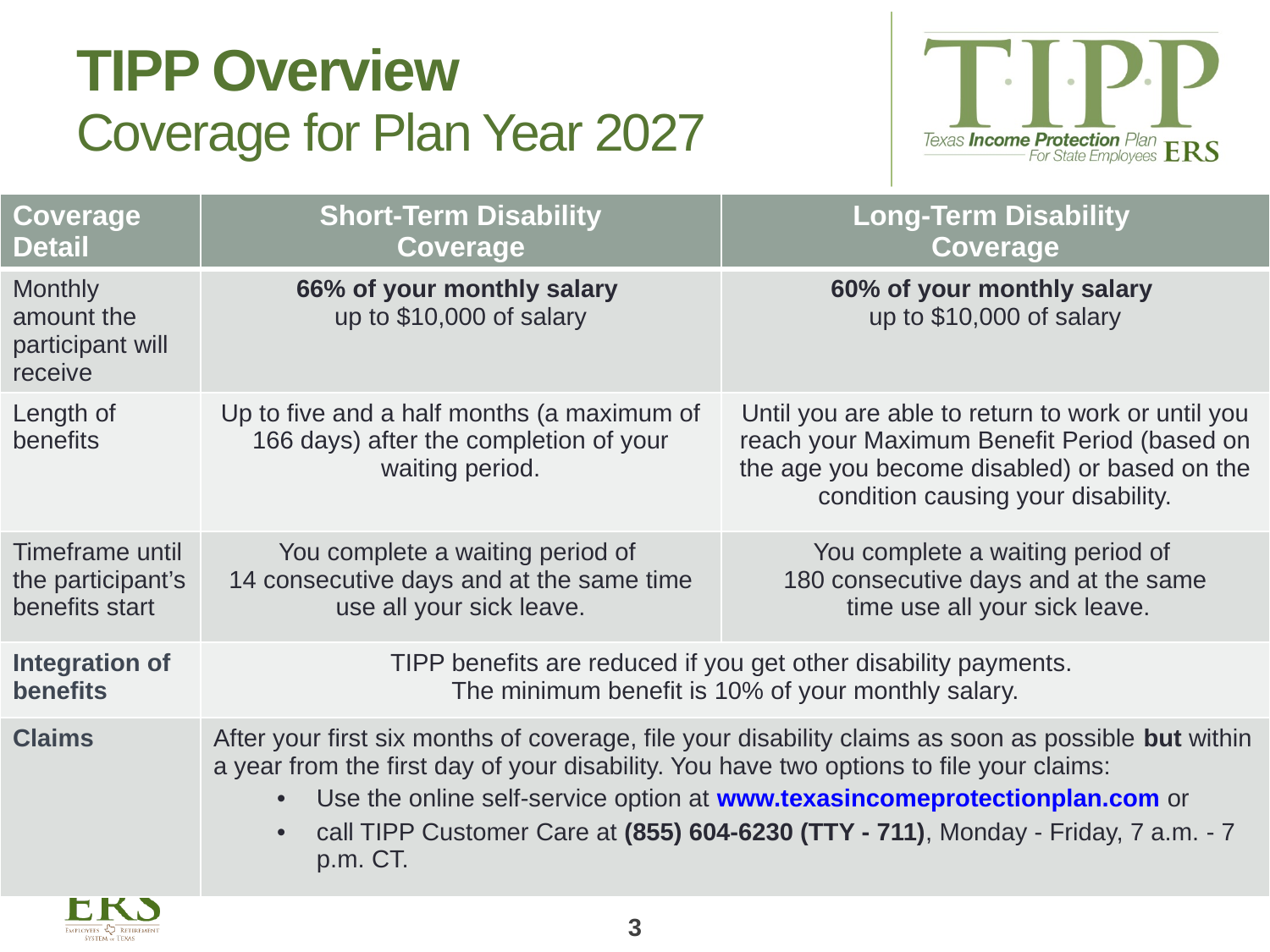

# TIPP Overview Coverage for Plan Year 2027
| Coverage Detail | Short-Term Disability Coverage | Long-Term Disability Coverage |
| --- | --- | --- |
| Monthly amount the participant will receive | 66% of your monthly salary up to $10,000 of salary | 60% of your monthly salary up to $10,000 of salary |
| Length of benefits | Up to five and a half months (a maximum of 166 days) after the completion of your waiting period. | Until you are able to return to work or until you reach your Maximum Benefit Period (based on the age you become disabled) or based on the condition causing your disability. |
| Timeframe until the participant’s benefits start | You complete a waiting period of 14 consecutive days and at the same time use all your sick leave. | You complete a waiting period of 180 consecutive days and at the same time use all your sick leave. |
| Integration of benefits | TIPP benefits are reduced if you get other disability payments. The minimum benefit is 10% of your monthly salary. |  |
| Claims | After your first six months of coverage, file your disability claims as soon as possible but within a year from the first day of your disability. You have two options to file your claims: Use the online self-service option at www.texasincomeprotectionplan.com or call TIPP Customer Care at (855) 604-6230 (TTY - 711), Monday - Friday, 7 a.m. - 7 p.m. CT. |  |
3